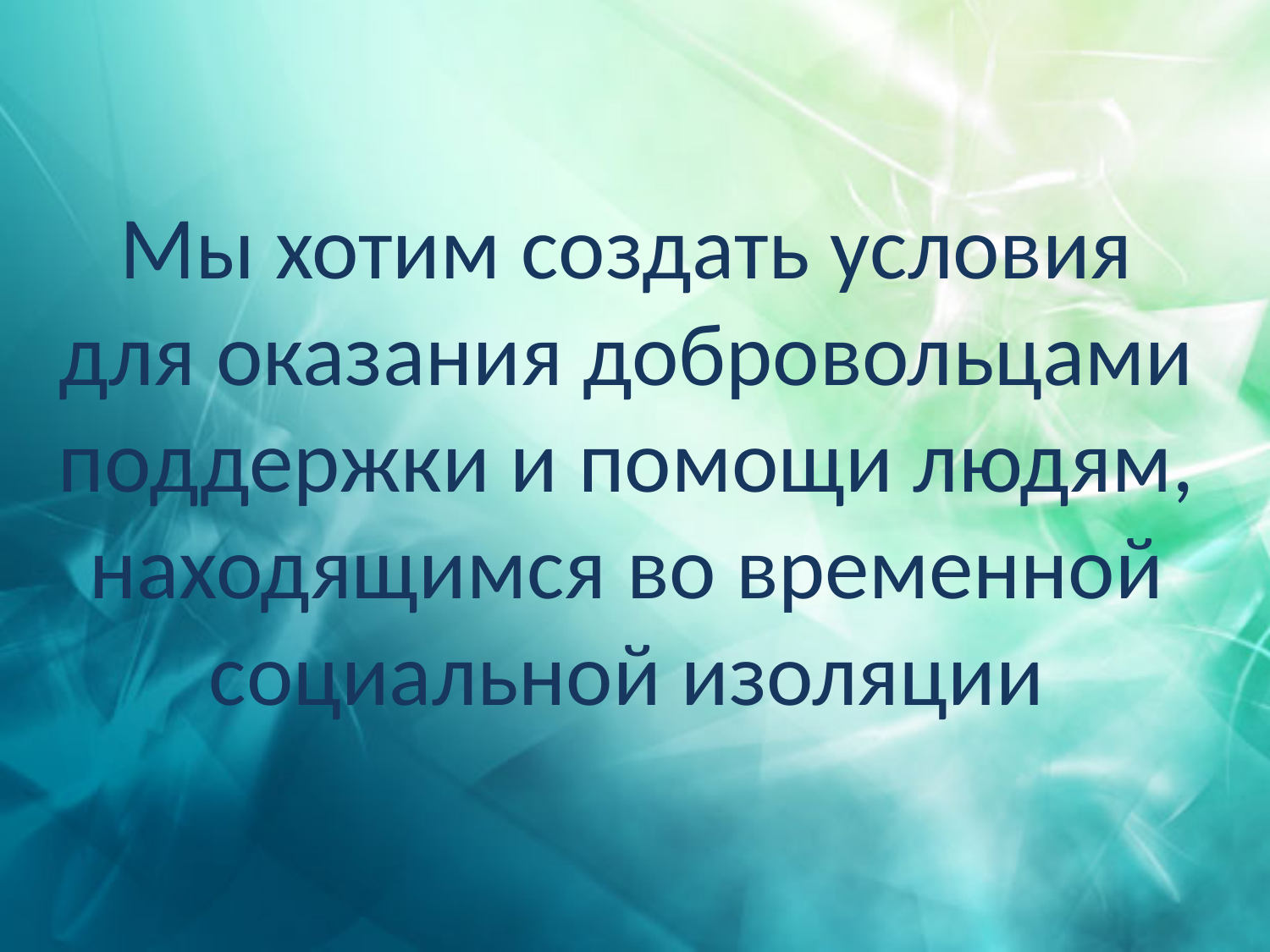

# Мы хотим создать условия для оказания добровольцами поддержки и помощи людям, находящимся во временной социальной изоляции